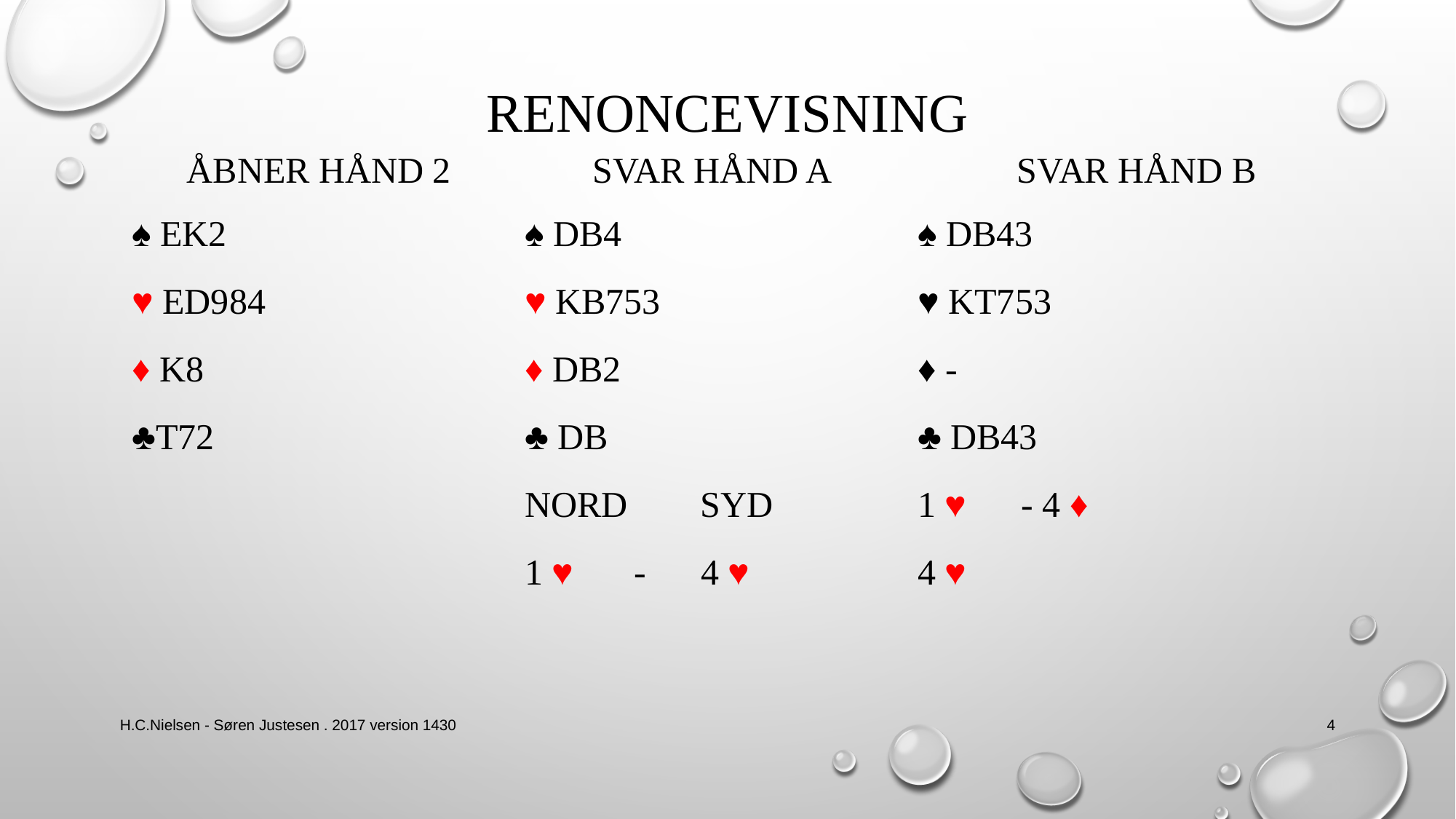

# renoncevisning
Åbner hånd 2
Svar hånd a
Svar hånd b
♠ db43
♥ kt753
♦ -
♣ db43
1 ♥      - 4 ♦
4 ♥
♠ db4
♥ kb753
♦ db2
♣ db
Nord        syd
1 ♥	-      4 ♥
♠ ek2
♥ ed984
♦ k8
♣t72

H.C.Nielsen - Søren Justesen . 2017 version 1430
4